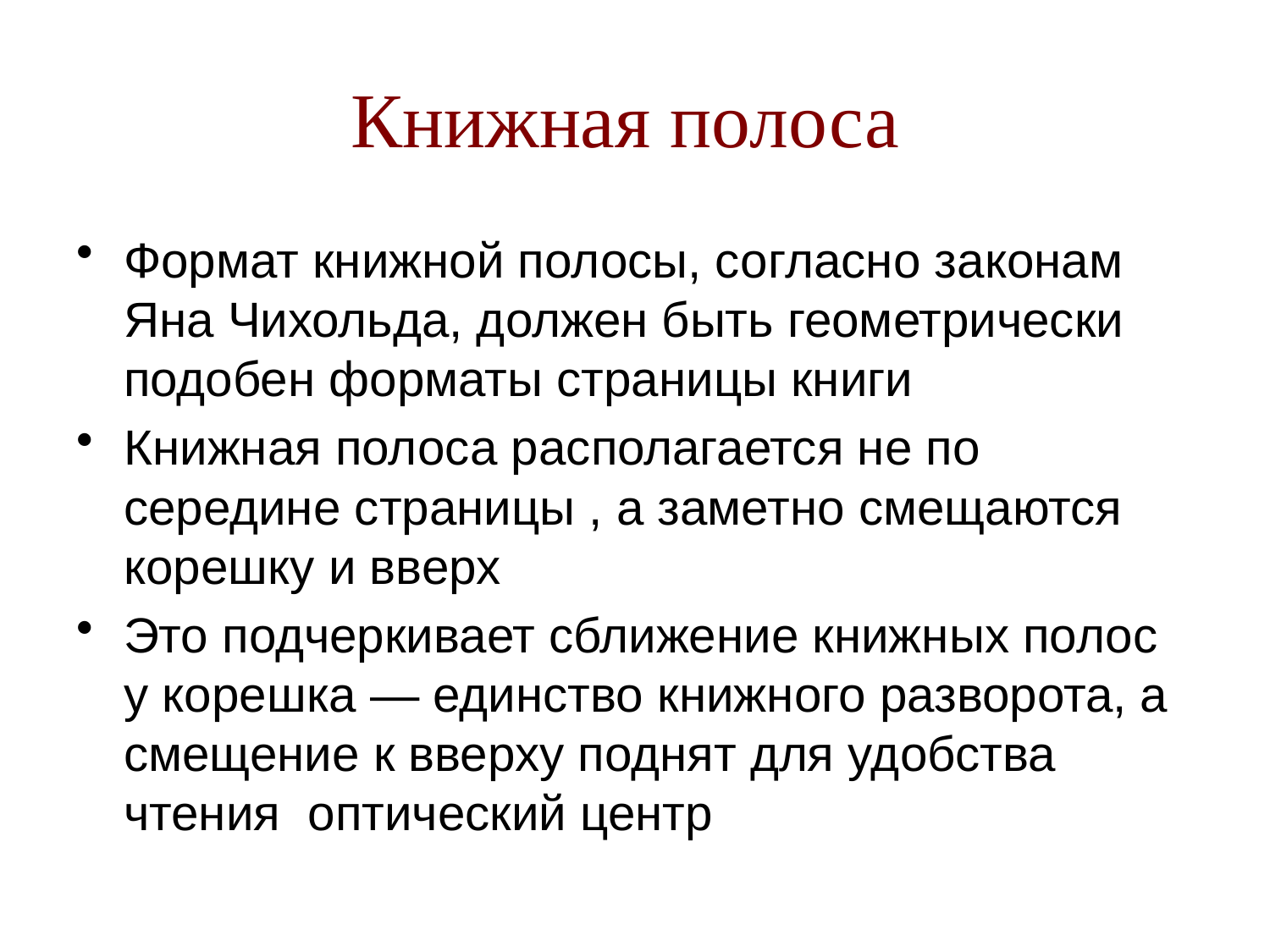

# Книжная полоса
Формат книжной полосы, согласно законам Яна Чихольда, должен быть геометрически подобен форматы страницы книги
Книжная полоса располагается не по середине страницы , а заметно смещаются корешку и вверх
Это подчеркивает сближение книжных полос  у корешка — единство книжного разворота, а смещение к вверху поднят для удобства чтения  оптический центр